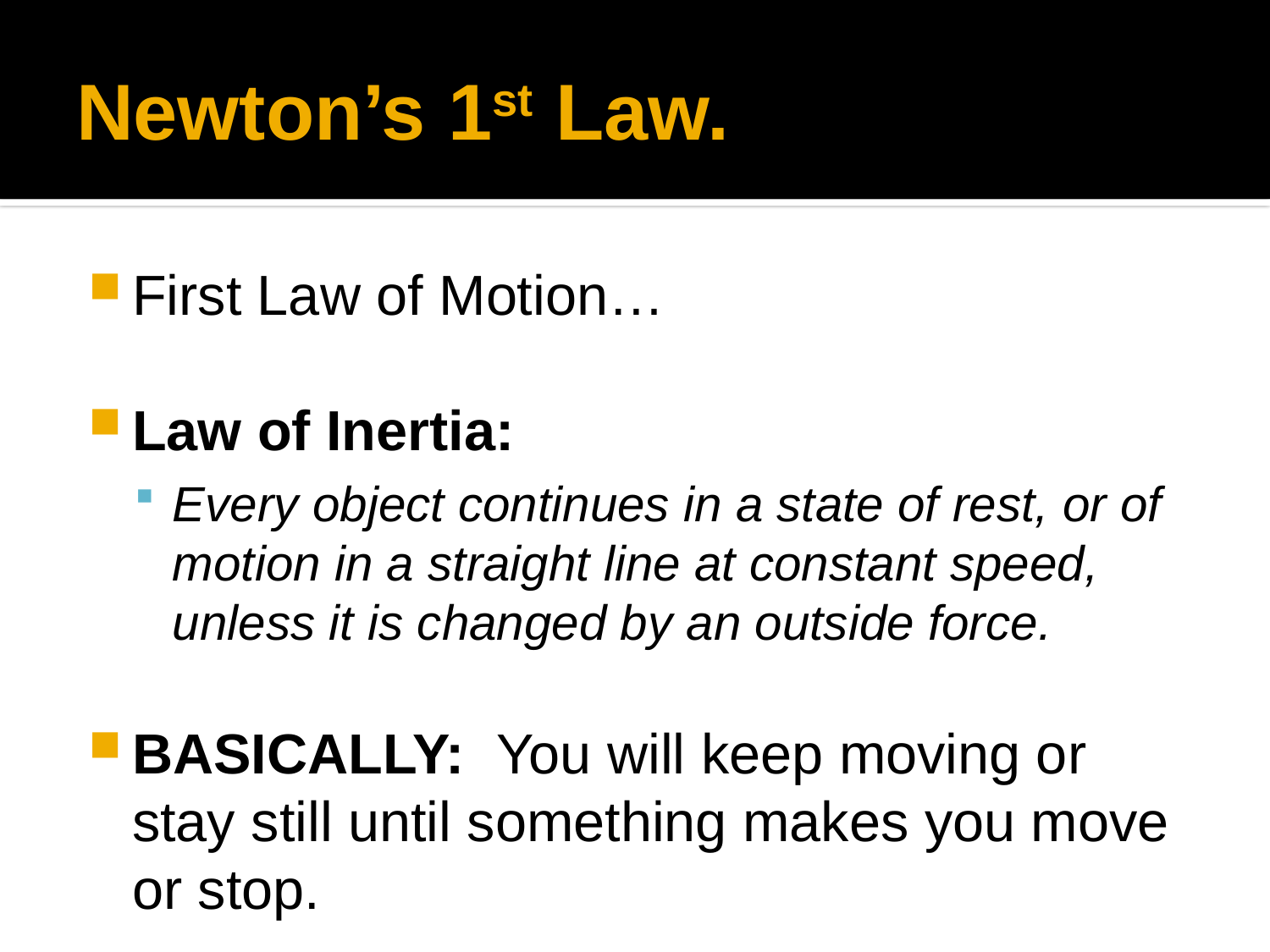

# Newton’s 1st Law.
First Law of Motion…

Law of Inertia:
Every object continues in a state of rest, or of motion in a straight line at constant speed, unless it is changed by an outside force.

BASICALLY:  You will keep moving or stay still until something makes you move or stop.